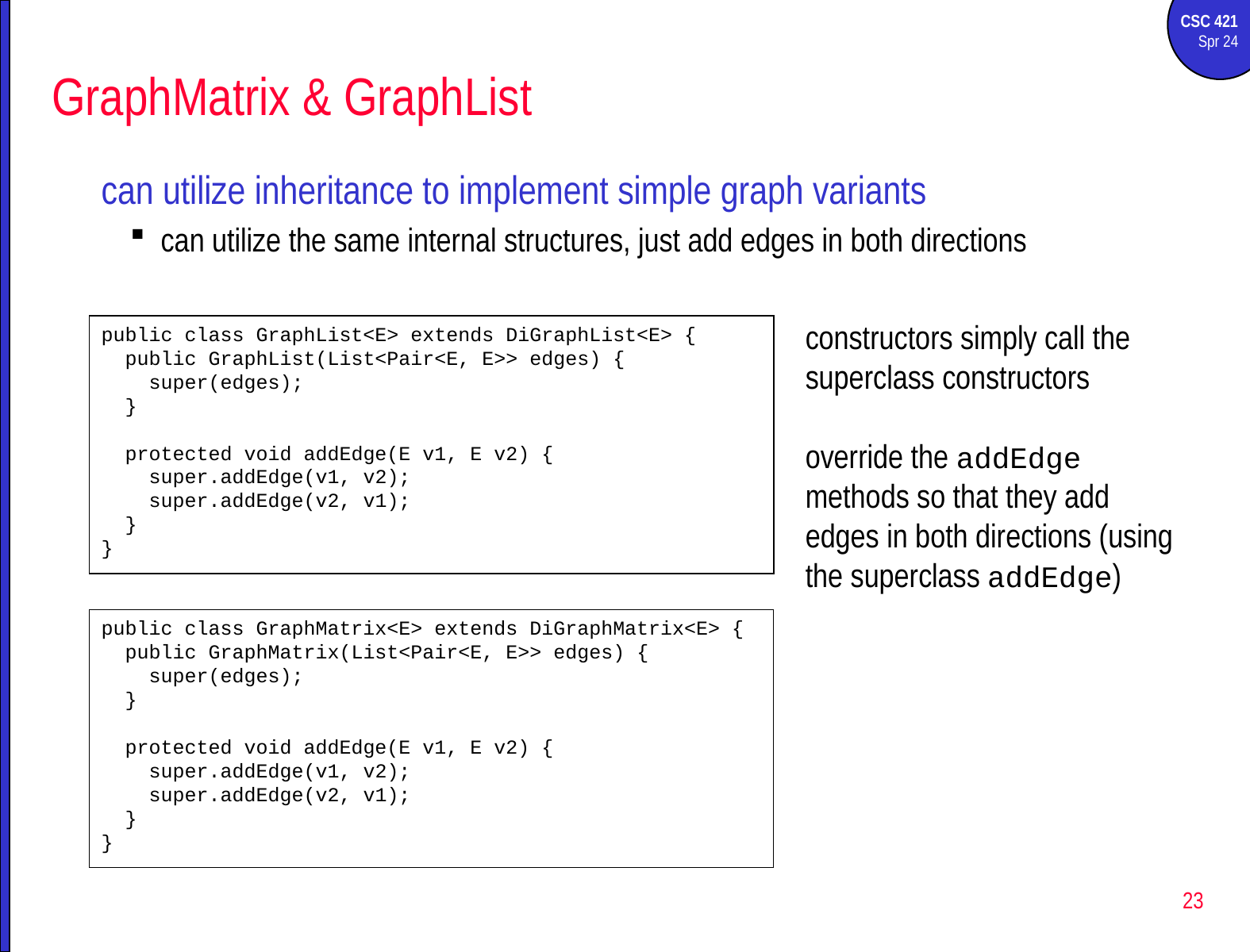

# GraphMatrix & GraphList
can utilize inheritance to implement simple graph variants
can utilize the same internal structures, just add edges in both directions
constructors simply call the superclass constructors

override the addEdge methods so that they add edges in both directions (using the superclass addEdge)

public class GraphList<E> extends DiGraphList<E> {
  public GraphList(List<Pair<E, E>> edges) {
    super(edges);
  }

  protected void addEdge(E v1, E v2) {
    super.addEdge(v1, v2);
    super.addEdge(v2, v1);
  }
}
public class GraphMatrix<E> extends DiGraphMatrix<E> {
  public GraphMatrix(List<Pair<E, E>> edges) {
    super(edges);
  }

  protected void addEdge(E v1, E v2) {
    super.addEdge(v1, v2);
    super.addEdge(v2, v1);
  }
}
23